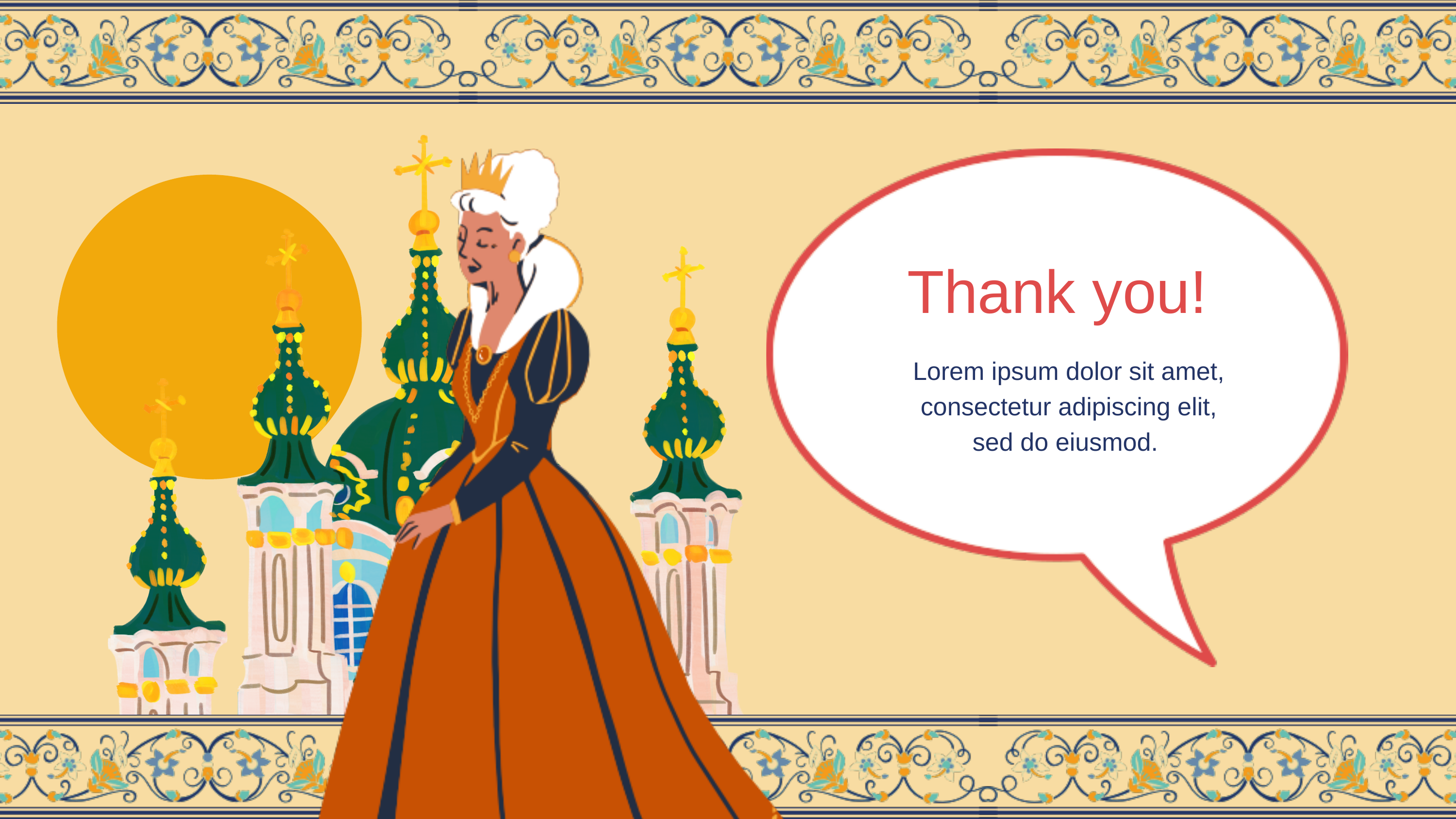

Thank you!
Lorem ipsum dolor sit amet, consectetur adipiscing elit, sed do eiusmod.